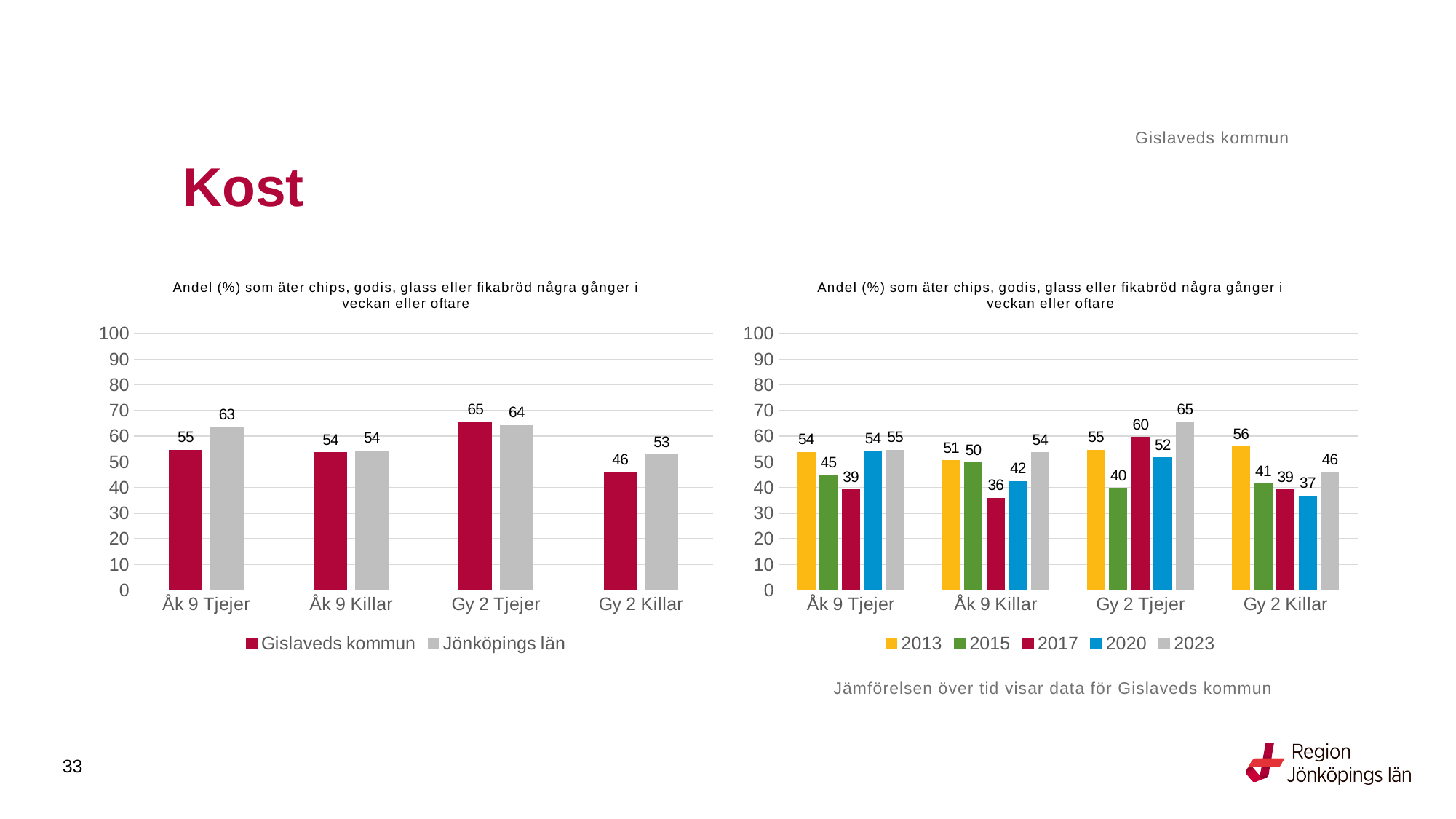

Gislaveds kommun
# Kost

### Chart: Andel (%) som äter chips, godis, glass eller fikabröd några gånger i veckan eller oftare

| Category | Gislaveds kommun | Jönköpings län |
|---|---|---|
| Åk 9 Tjejer | 54.6053 | 63.4677 |
| Åk 9 Killar | 53.5714 | 54.2802 |
| Gy 2 Tjejer | 65.4676 | 64.1933 |
| Gy 2 Killar | 45.9627 | 52.6846 |

### Chart: Andel (%) som äter chips, godis, glass eller fikabröd några gånger i veckan eller oftare

| Category | 2013 | 2015 | 2017 | 2020 | 2023 |
|---|---|---|---|---|---|
| Åk 9 Tjejer | 53.7037 | 44.7552 | 39.1304 | 54.0984 | 54.6053 |
| Åk 9 Killar | 50.5155 | 49.5868 | 35.8974 | 42.4242 | 53.5714 |
| Gy 2 Tjejer | 54.6218 | 39.6825 | 59.596 | 51.6129 | 65.4676 |
| Gy 2 Killar | 55.914 | 41.3333 | 39.1892 | 36.7521 | 45.9627 |
Jämförelsen över tid visar data för Gislaveds kommun
33